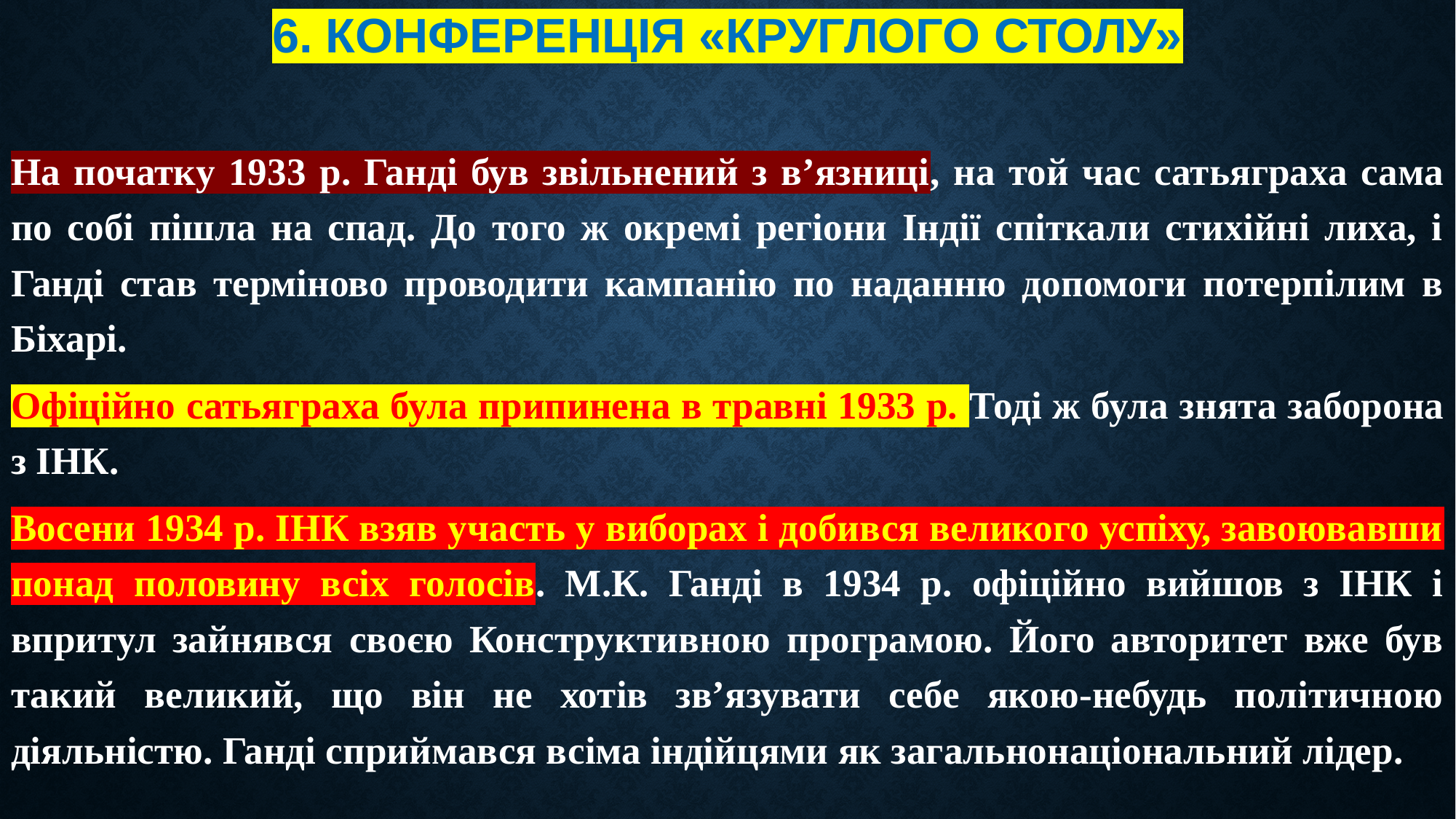

# 6. Конференція «круглого столу»
На початку 1933 р. Ганді був звільнений з в’язниці, на той час сатьяграха сама по собі пішла на спад. До того ж окремі регіони Індії спіткали стихійні лиха, і Ганді став терміново проводити кампанію по наданню допомоги потерпілим в Біхарі.
Офіційно сатьяграха була припинена в травні 1933 р. Тоді ж була знята заборона з ІНК.
Восени 1934 р. ІНК взяв участь у виборах і добився великого успіху, завоювавши понад половину всіх голосів. М.К. Ганді в 1934 р. офіційно вийшов з ІНК і впритул зайнявся своєю Конструктивною програмою. Його авторитет вже був такий великий, що він не хотів зв’язувати себе якою-небудь політичною діяльністю. Ганді сприймався всіма індійцями як загальнонаціональний лідер.